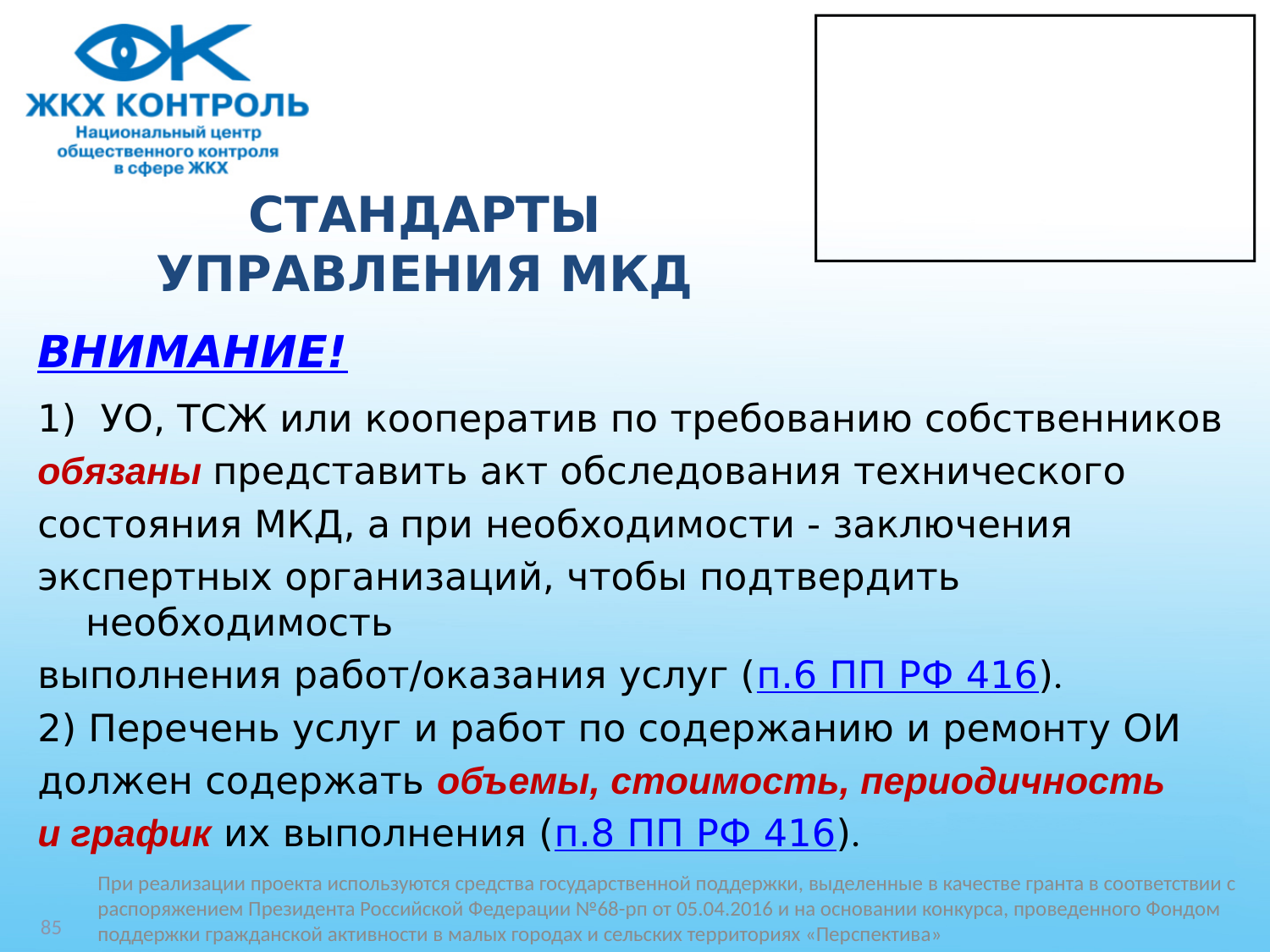

# СТАНДАРТЫ УПРАВЛЕНИЯ МКД
ВНИМАНИЕ!
1)  УО, ТСЖ или кооператив по требованию собственников
обязаны представить акт обследования технического
состояния МКД, а при необходимости - заключения
экспертных организаций, чтобы подтвердить необходимость
выполнения работ/оказания услуг (п.6 ПП РФ 416).
2) Перечень услуг и работ по содержанию и ремонту ОИ
должен содержать объемы, стоимость, периодичность
и график их выполнения (п.8 ПП РФ 416).

При реализации проекта используются средства государственной поддержки, выделенные в качестве гранта в соответствии c распоряжением Президента Российской Федерации №68-рп от 05.04.2016 и на основании конкурса, проведенного Фондом поддержки гражданской активности в малых городах и сельских территориях «Перспектива»
85